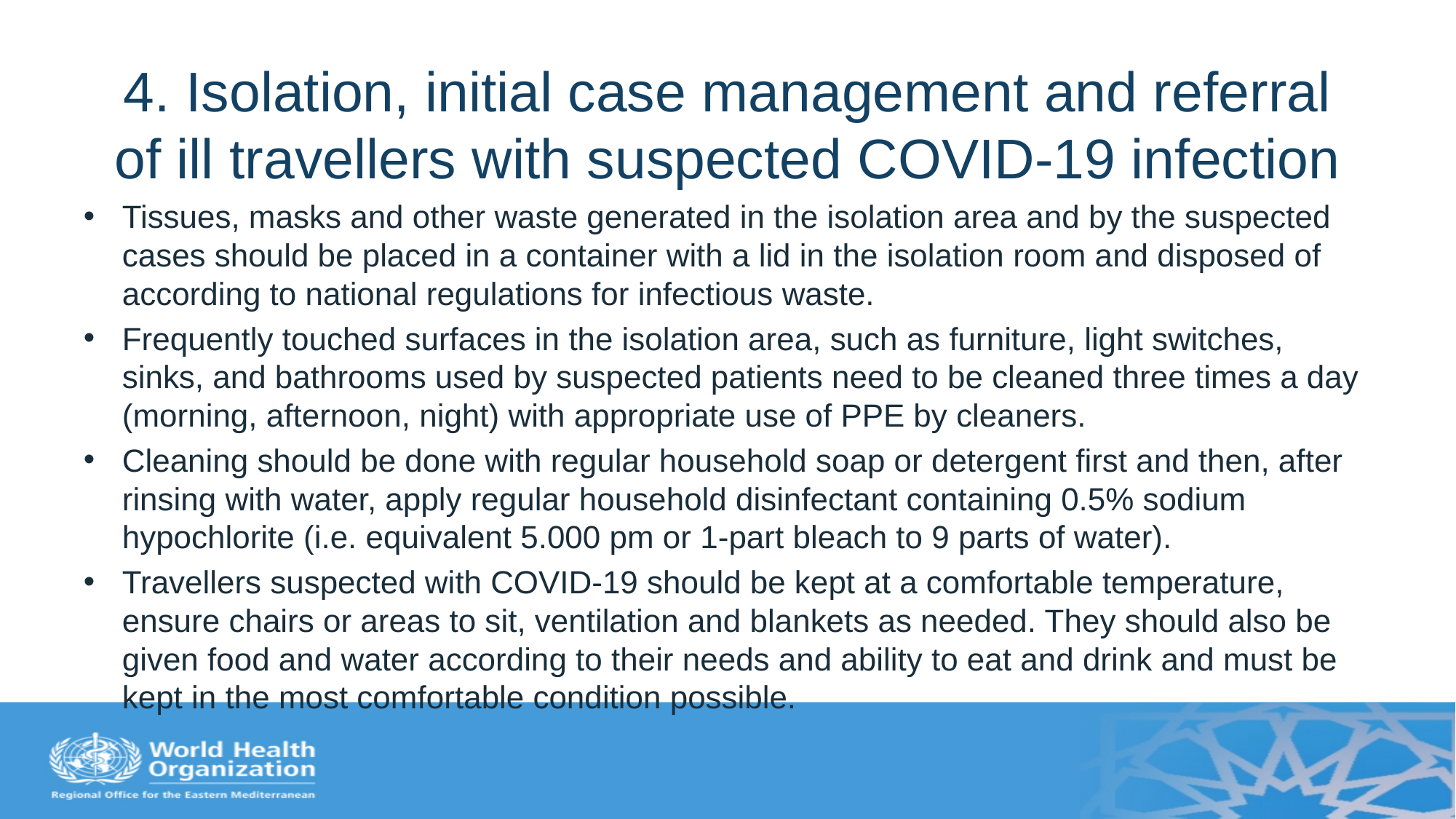

# 4. Isolation, initial case management and referral of ill travellers with suspected COVID-19 infection
Tissues, masks and other waste generated in the isolation area and by the suspected cases should be placed in a container with a lid in the isolation room and disposed of according to national regulations for infectious waste.
Frequently touched surfaces in the isolation area, such as furniture, light switches, sinks, and bathrooms used by suspected patients need to be cleaned three times a day (morning, afternoon, night) with appropriate use of PPE by cleaners.
Cleaning should be done with regular household soap or detergent first and then, after rinsing with water, apply regular household disinfectant containing 0.5% sodium hypochlorite (i.e. equivalent 5.000 pm or 1-part bleach to 9 parts of water).
Travellers suspected with COVID-19 should be kept at a comfortable temperature, ensure chairs or areas to sit, ventilation and blankets as needed. They should also be given food and water according to their needs and ability to eat and drink and must be kept in the most comfortable condition possible.